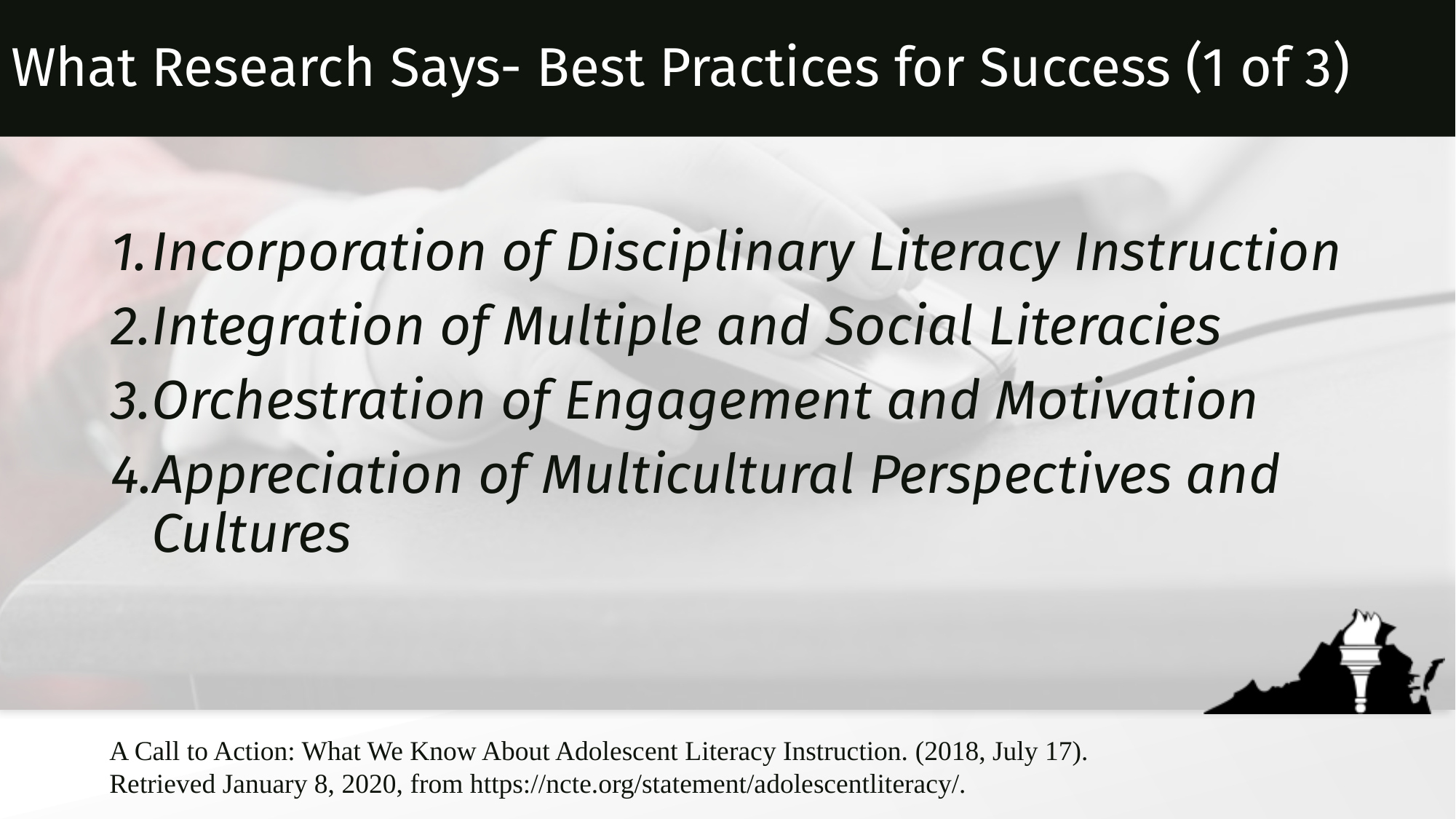

# What Research Says- Best Practices for Success (1 of 3)
Incorporation of Disciplinary Literacy Instruction
Integration of Multiple and Social Literacies
Orchestration of Engagement and Motivation
Appreciation of Multicultural Perspectives and Cultures

A Call to Action: What We Know About Adolescent Literacy Instruction. (2018, July 17). Retrieved January 8, 2020, from https://ncte.org/statement/adolescentliteracy/.